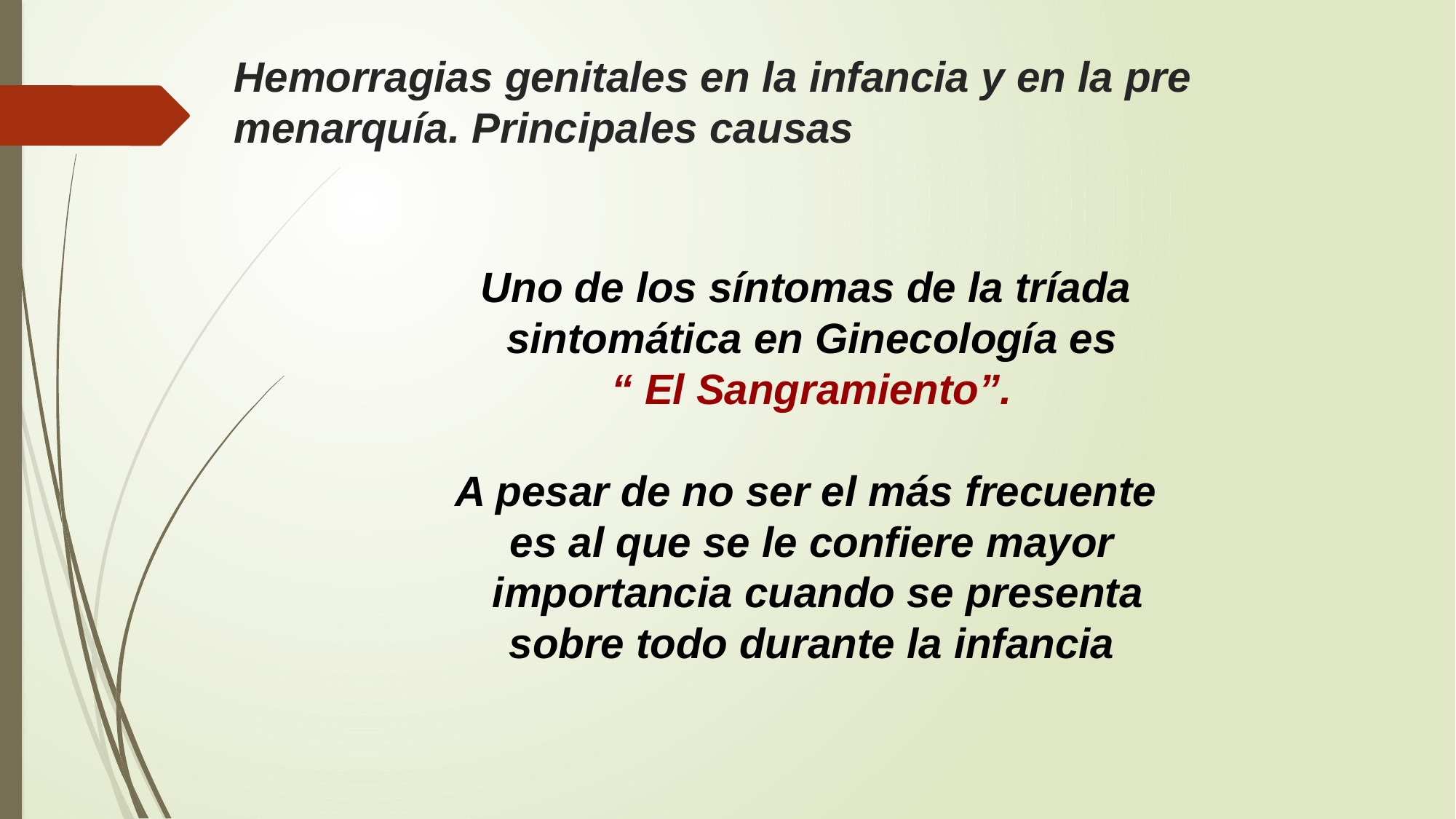

# Hemorragias genitales en la infancia y en la pre menarquía. Principales causas
Uno de los síntomas de la tríada
sintomática en Ginecología es
“ El Sangramiento”.

A pesar de no ser el más frecuente
es al que se le confiere mayor
 importancia cuando se presenta
sobre todo durante la infancia